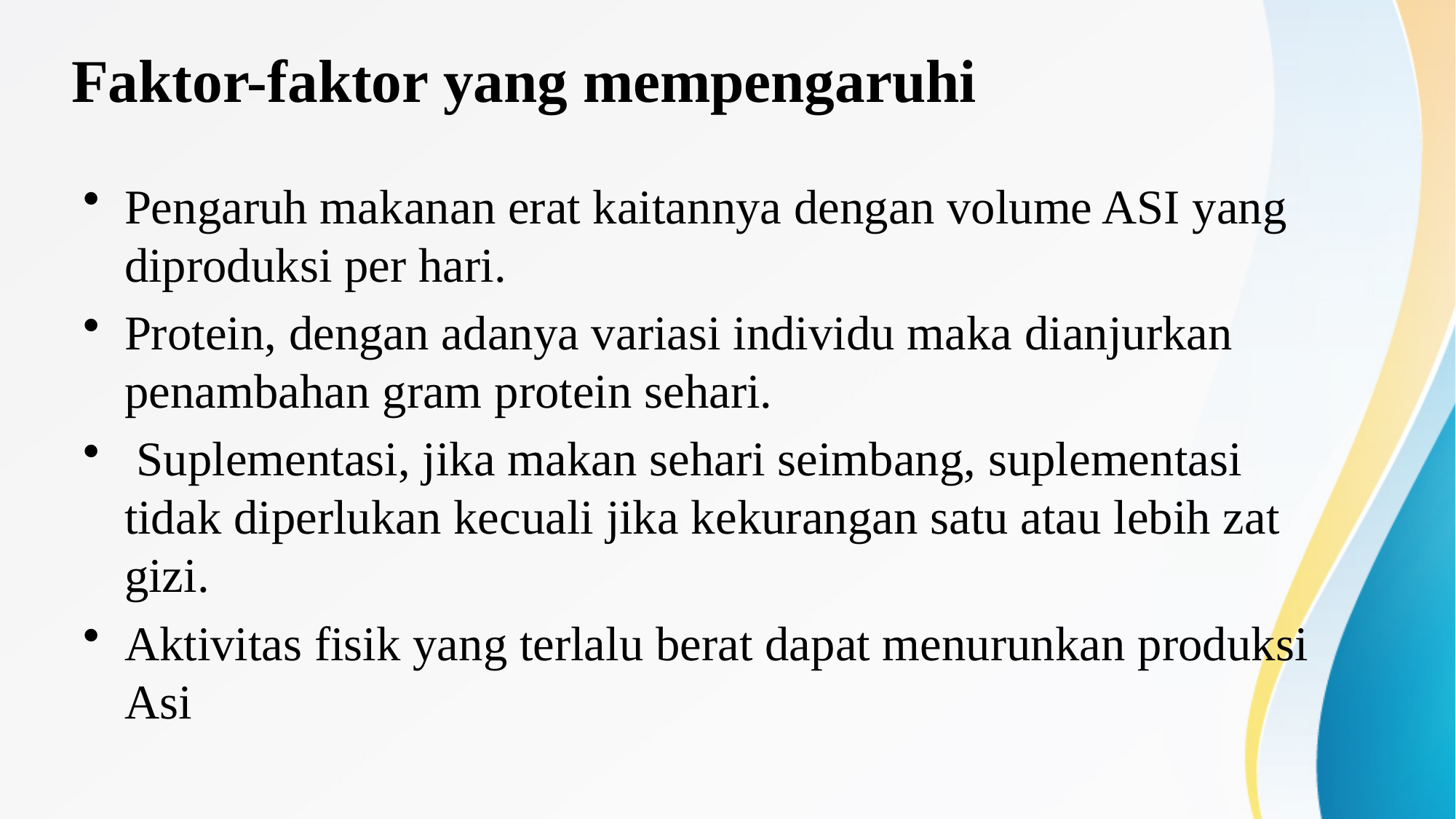

# Faktor-faktor yang mempengaruhi
Pengaruh makanan erat kaitannya dengan volume ASI yang diproduksi per hari.
Protein, dengan adanya variasi individu maka dianjurkan penambahan gram protein sehari.
 Suplementasi, jika makan sehari seimbang, suplementasi tidak diperlukan kecuali jika kekurangan satu atau lebih zat gizi.
Aktivitas fisik yang terlalu berat dapat menurunkan produksi Asi